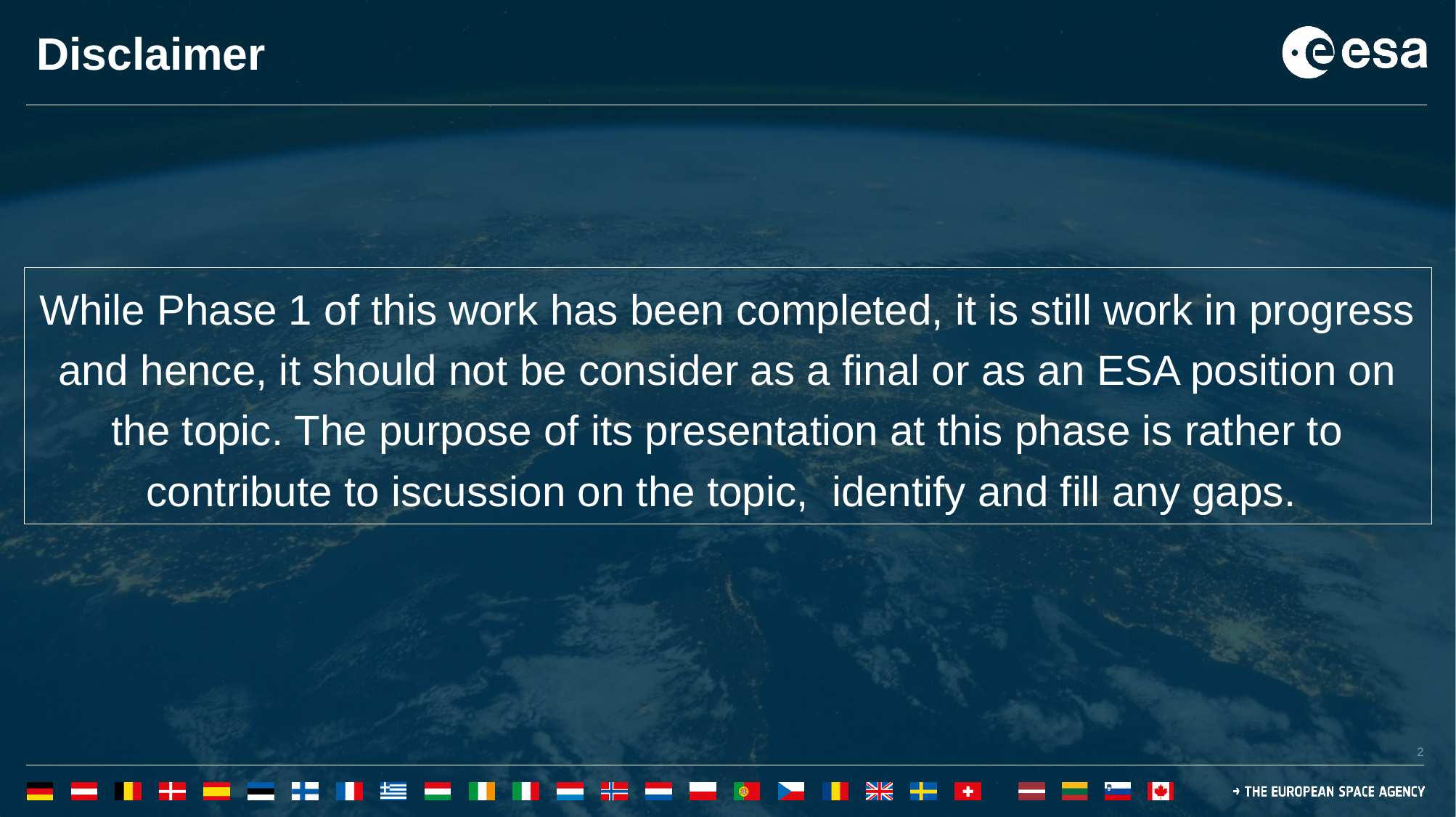

# Disclaimer
While Phase 1 of this work has been completed, it is still work in progress and hence, it should not be consider as a final or as an ESA position on the topic. The purpose of its presentation at this phase is rather to contribute to iscussion on the topic,  identify and fill any gaps.